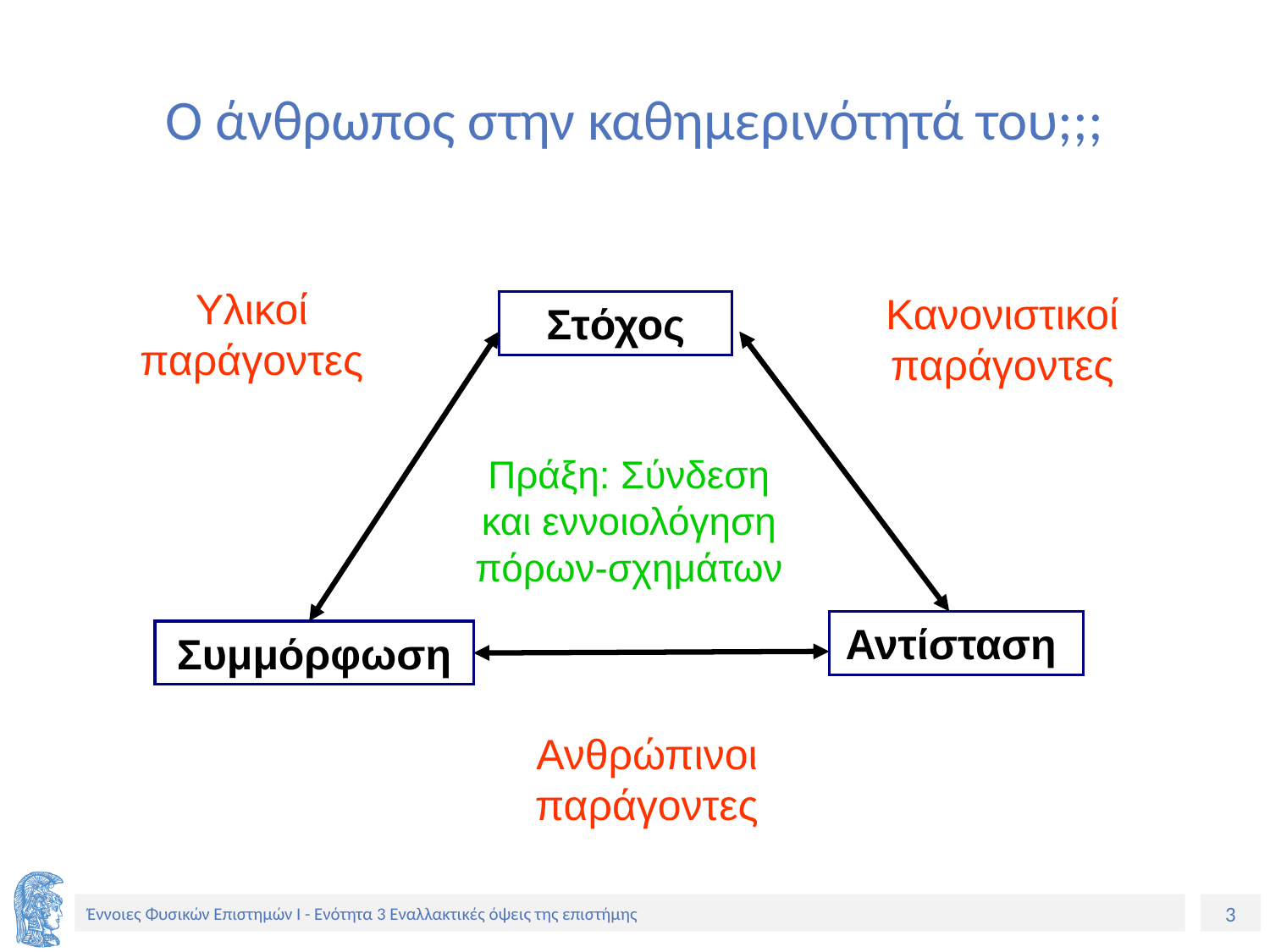

# Ο άνθρωπος στην καθημερινότητά του;;;
Υλικοί παράγοντες
Κανονιστικοί παράγοντες
Στόχος

Πράξη: Σύνδεση και εννοιολόγηση πόρων-σχημάτων
Αντίσταση
Συμμόρφωση

Ανθρώπινοι παράγοντες